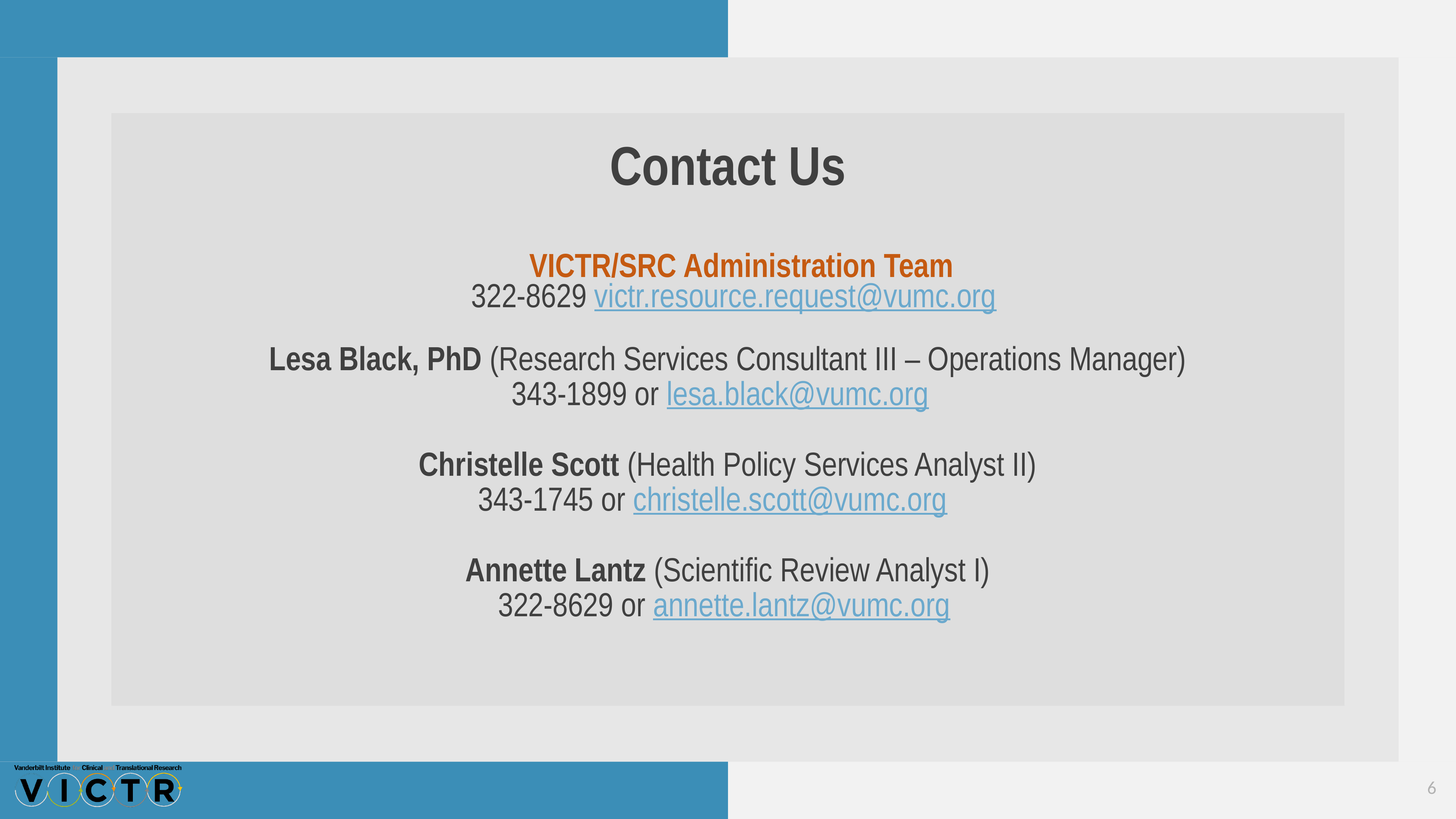

Contact Us
VICTR/SRC Administration Team
322-8629 victr.resource.request@vumc.org

Lesa Black, PhD (Research Services Consultant III – Operations Manager)
343-1899 or lesa.black@vumc.org

Christelle Scott (Health Policy Services Analyst II)
343-1745 or christelle.scott@vumc.org

Annette Lantz (Scientific Review Analyst I)
322-8629 or annette.lantz@vumc.org

6